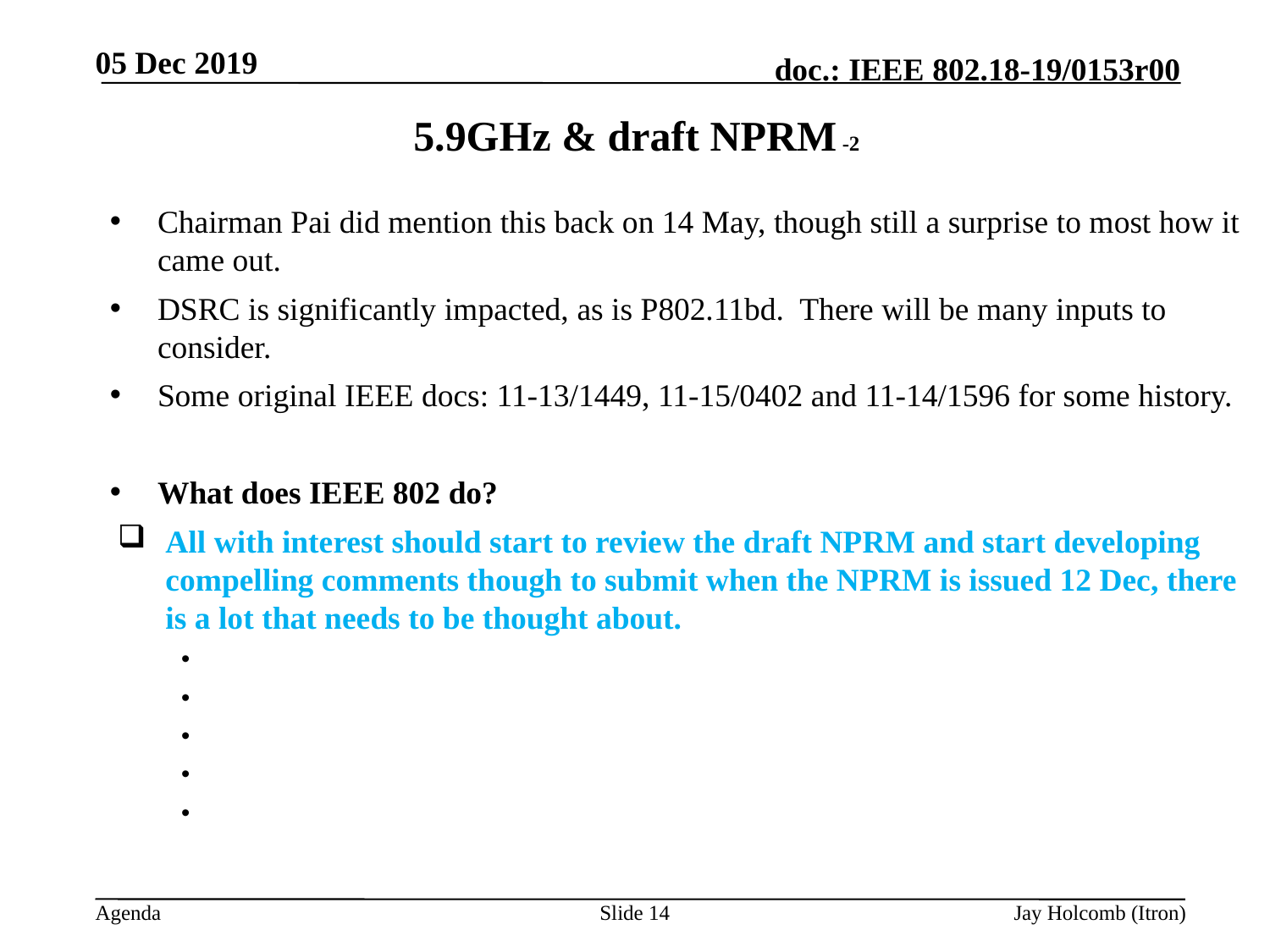

05 Dec 2019
# 5.9GHz & draft NPRM -2

Chairman Pai did mention this back on 14 May, though still a surprise to most how it came out.
DSRC is significantly impacted, as is P802.11bd.  There will be many inputs to consider.
Some original IEEE docs: 11-13/1449, 11-15/0402 and 11-14/1596 for some history.

What does IEEE 802 do?
All with interest should start to review the draft NPRM and start developing compelling comments though to submit when the NPRM is issued 12 Dec, there is a lot that needs to be thought about.

Slide 14
Jay Holcomb (Itron)